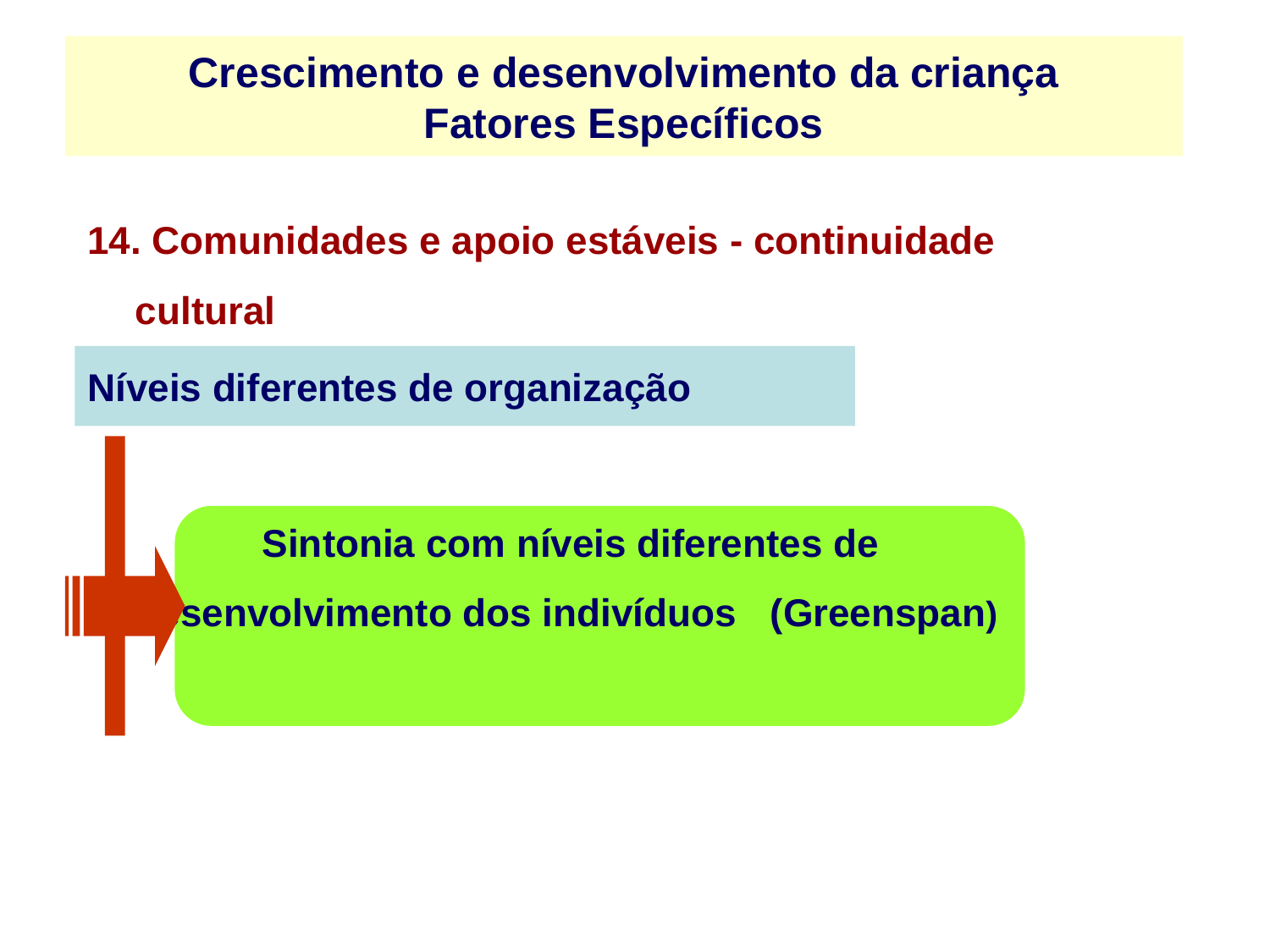

Crescimento e desenvolvimento da criança
Fatores Específicos
14. Comunidades e apoio estáveis - continuidade cultural
Níveis diferentes de organização

		Sintonia com níveis diferentes de 	desenvolvimento dos indivíduos 	(Greenspan)